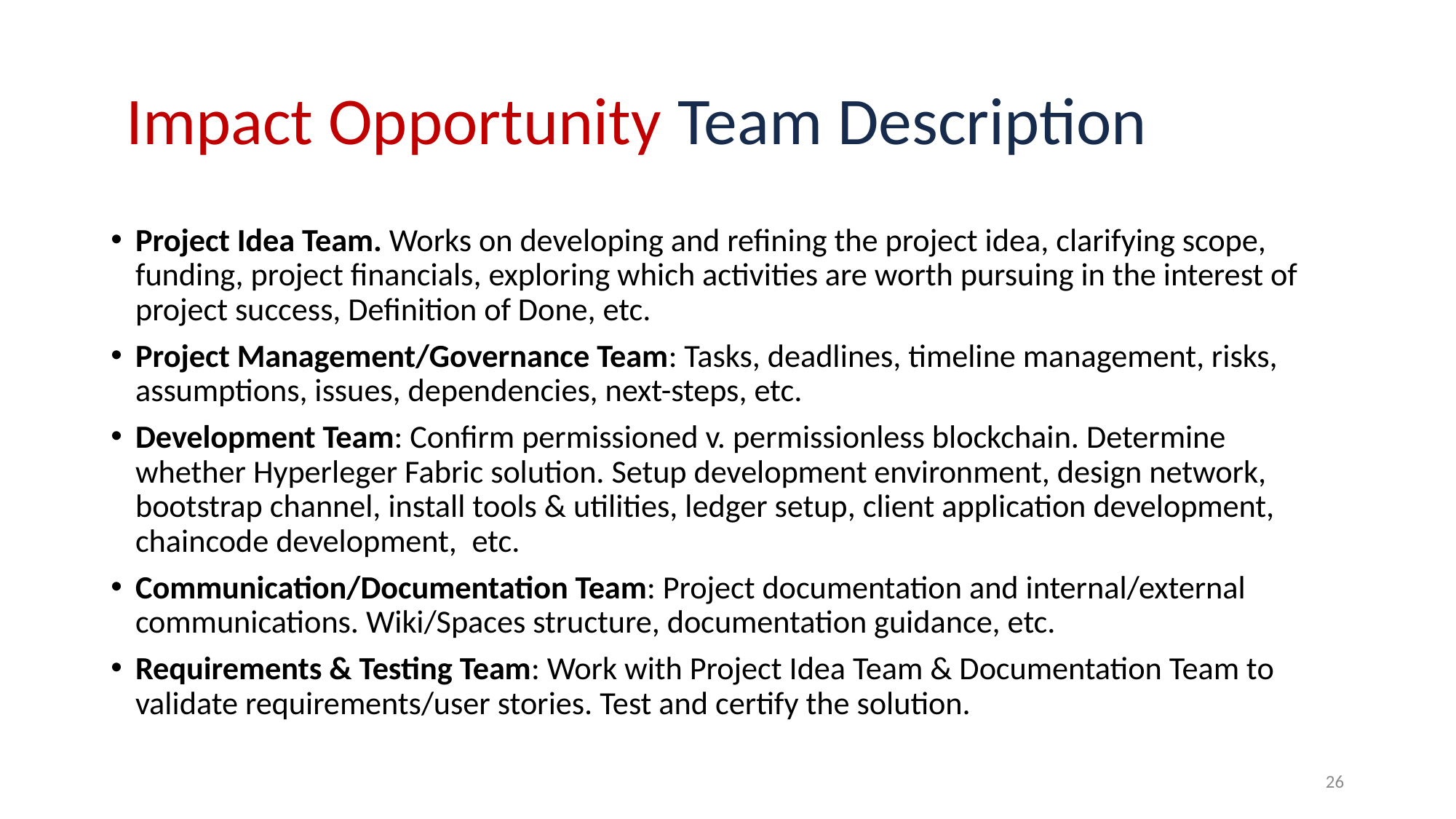

# Impact Opportunity Team Description
Project Idea Team. Works on developing and refining the project idea, clarifying scope, funding, project financials, exploring which activities are worth pursuing in the interest of project success, Definition of Done, etc.
Project Management/Governance Team: Tasks, deadlines, timeline management, risks, assumptions, issues, dependencies, next-steps, etc.
Development Team: Confirm permissioned v. permissionless blockchain. Determine whether Hyperleger Fabric solution. Setup development environment, design network, bootstrap channel, install tools & utilities, ledger setup, client application development, chaincode development,  etc.
Communication/Documentation Team: Project documentation and internal/external communications. Wiki/Spaces structure, documentation guidance, etc.
Requirements & Testing Team: Work with Project Idea Team & Documentation Team to validate requirements/user stories. Test and certify the solution.

26